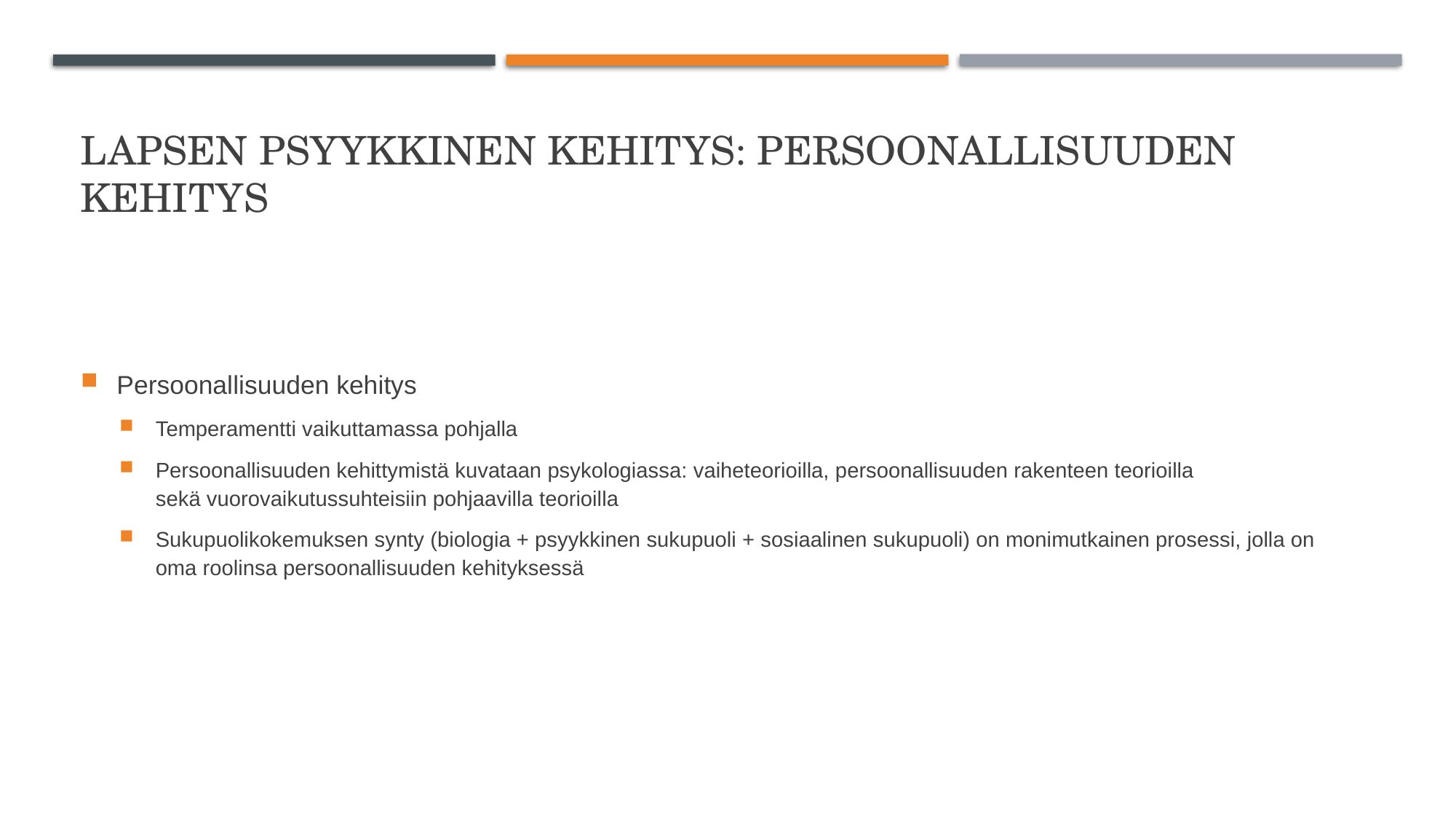

# Lapsen psyykkinen kehitys: Persoonallisuuden kehitys
Persoonallisuuden kehitys
Temperamentti vaikuttamassa pohjalla
Persoonallisuuden kehittymistä kuvataan psykologiassa: vaiheteorioilla, persoonallisuuden rakenteen teorioilla sekä vuorovaikutussuhteisiin pohjaavilla teorioilla
Sukupuolikokemuksen synty (biologia + psyykkinen sukupuoli + sosiaalinen sukupuoli) on monimutkainen prosessi, jolla on oma roolinsa persoonallisuuden kehityksessä